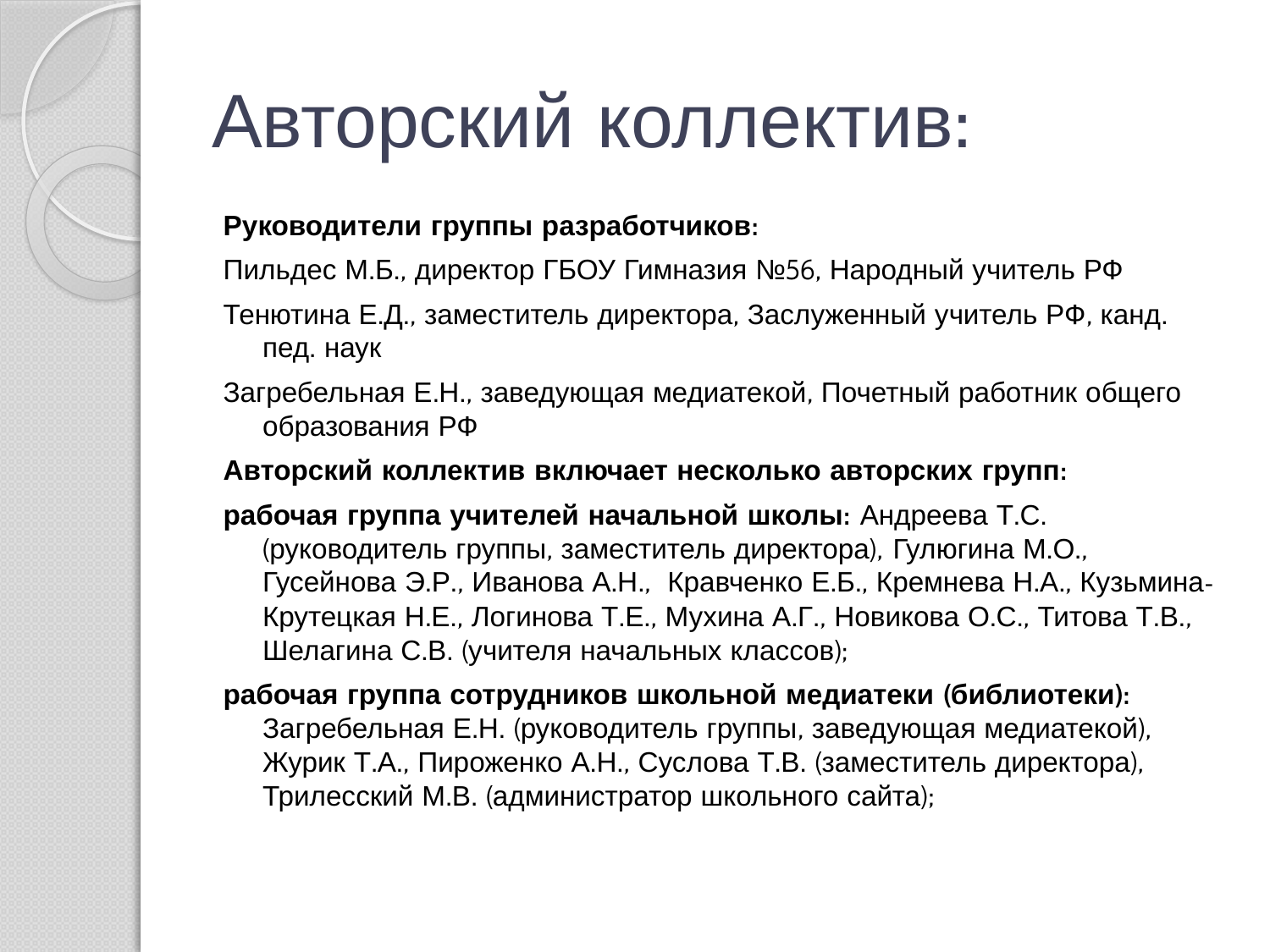

# Авторский коллектив:
Руководители группы разработчиков:
Пильдес М.Б., директор ГБОУ Гимназия №56, Народный учитель РФ
Тенютина Е.Д., заместитель директора, Заслуженный учитель РФ, канд. пед. наук
Загребельная Е.Н., заведующая медиатекой, Почетный работник общего образования РФ
Авторский коллектив включает несколько авторских групп:
рабочая группа учителей начальной школы: Андреева Т.С. (руководитель группы, заместитель директора), Гулюгина М.О., Гусейнова Э.Р., Иванова А.Н.,  Кравченко Е.Б., Кремнева Н.А., Кузьмина-Крутецкая Н.Е., Логинова Т.Е., Мухина А.Г., Новикова О.С., Титова Т.В., Шелагина С.В. (учителя начальных классов);
рабочая группа сотрудников школьной медиатеки (библиотеки): Загребельная Е.Н. (руководитель группы, заведующая медиатекой), Журик Т.А., Пироженко А.Н., Суслова Т.В. (заместитель директора), Трилесский М.В. (администратор школьного сайта);